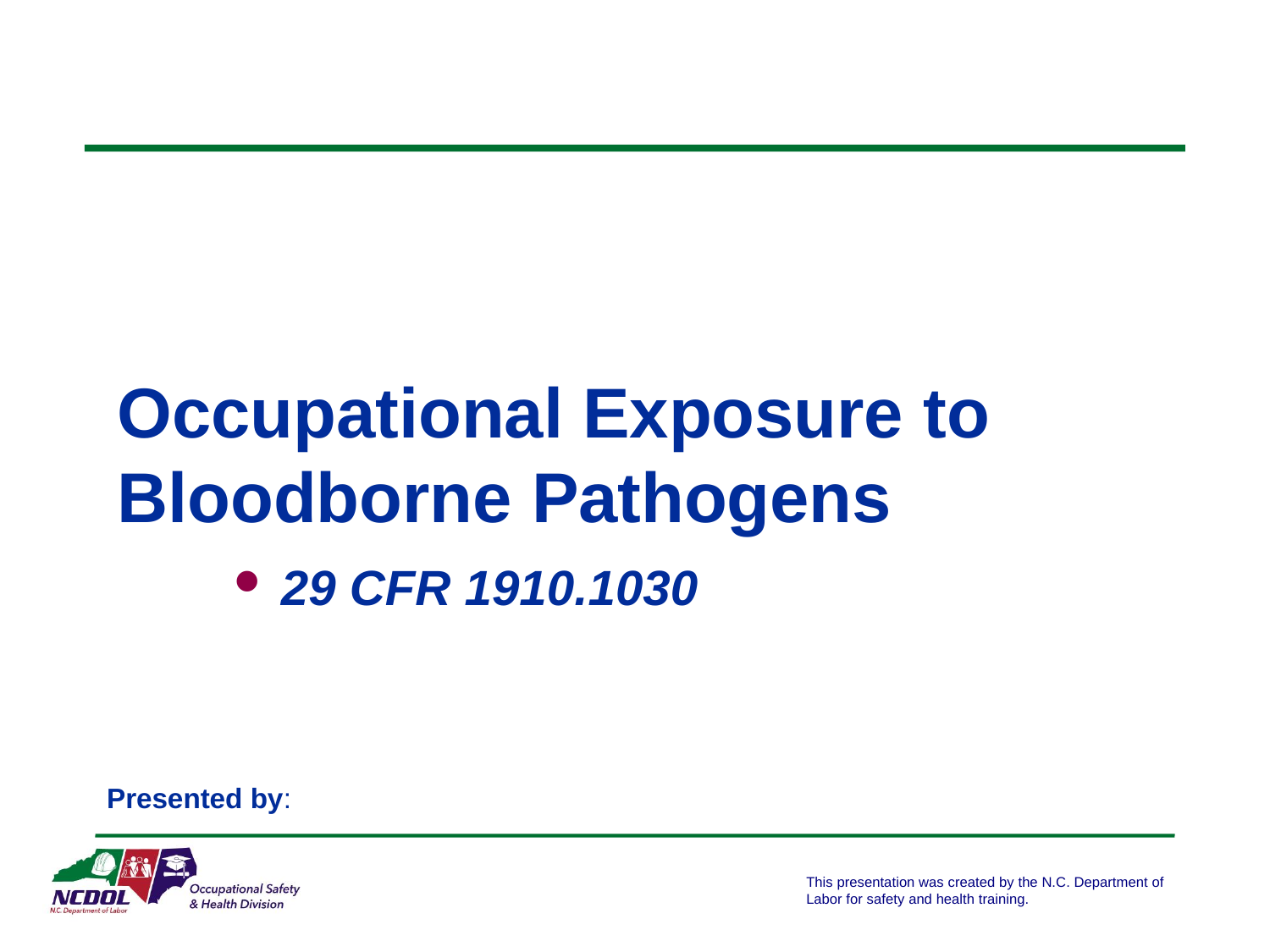

# Occupational Exposure to Bloodborne Pathogens
 29 CFR 1910.1030
Presented by: